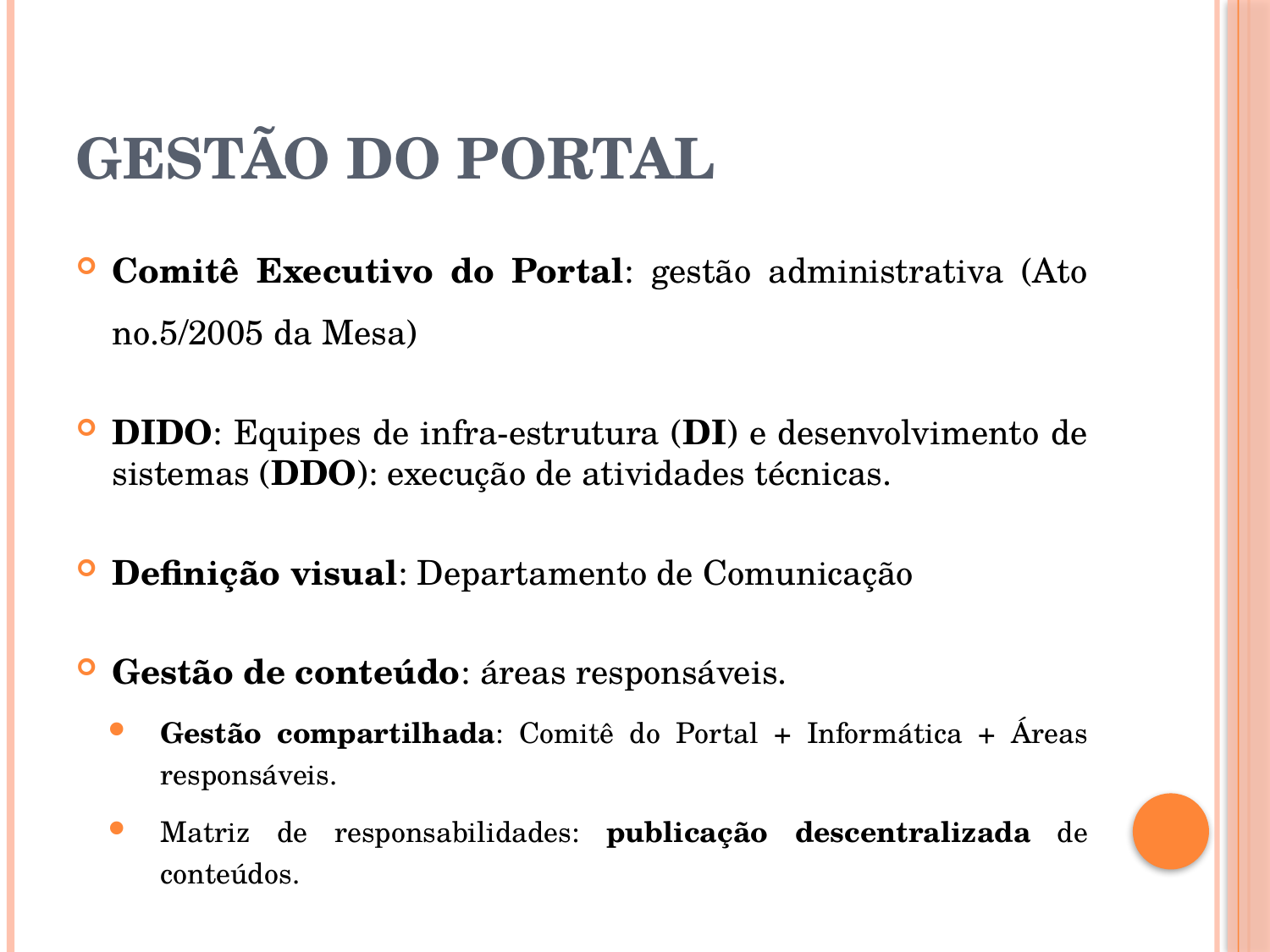

# Gestão do Portal
Comitê Executivo do Portal: gestão administrativa (Ato no.5/2005 da Mesa)

DIDO: Equipes de infra-estrutura (DI) e desenvolvimento de sistemas (DDO): execução de atividades técnicas.

Definição visual: Departamento de Comunicação

Gestão de conteúdo: áreas responsáveis.
Gestão compartilhada: Comitê do Portal + Informática + Áreas responsáveis.
Matriz de responsabilidades: publicação descentralizada de conteúdos.